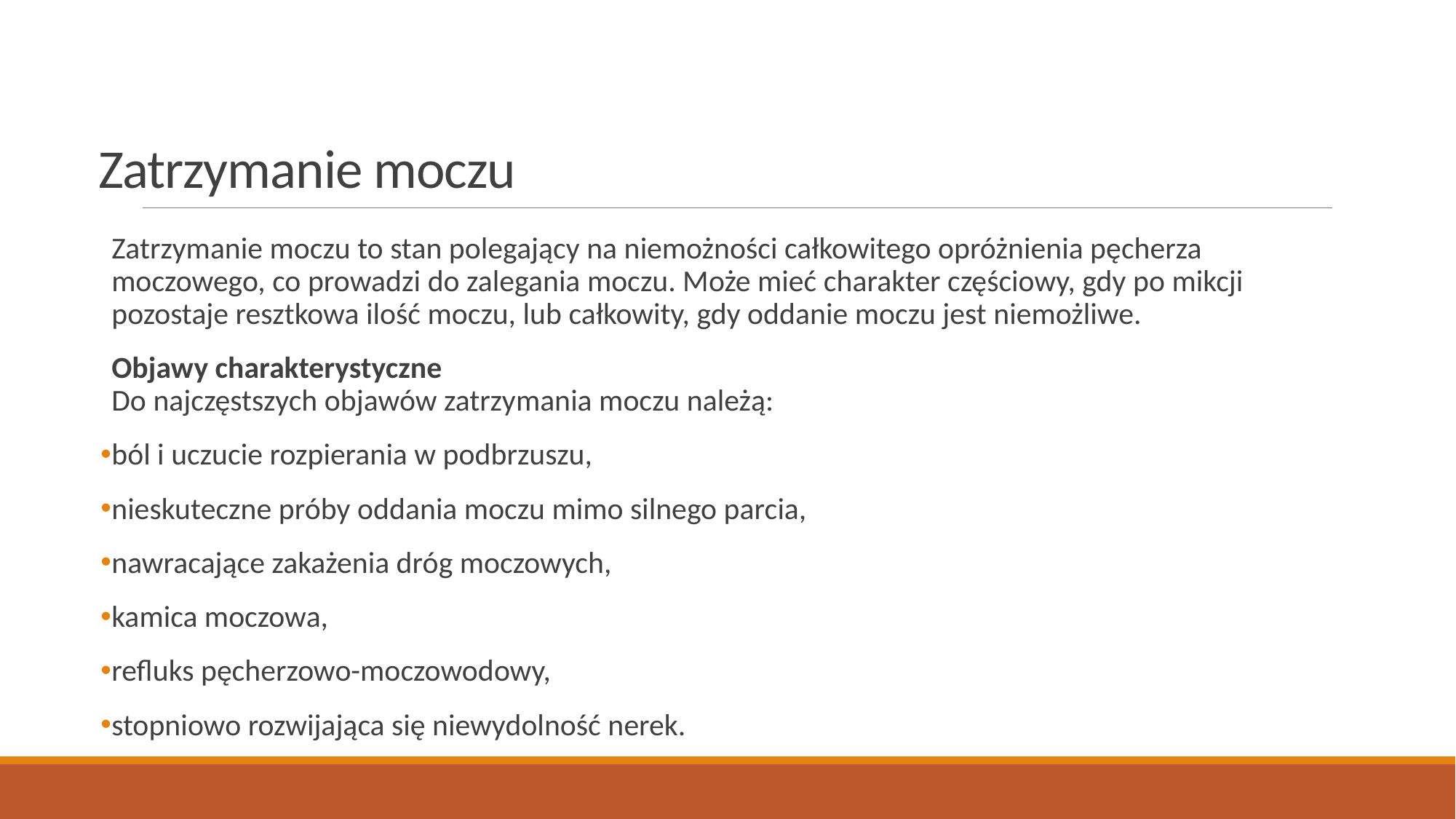

# Zatrzymanie moczu
Zatrzymanie moczu to stan polegający na niemożności całkowitego opróżnienia pęcherza moczowego, co prowadzi do zalegania moczu. Może mieć charakter częściowy, gdy po mikcji pozostaje resztkowa ilość moczu, lub całkowity, gdy oddanie moczu jest niemożliwe.
Objawy charakterystyczne
Do najczęstszych objawów zatrzymania moczu należą:
ból i uczucie rozpierania w podbrzuszu,
nieskuteczne próby oddania moczu mimo silnego parcia,
nawracające zakażenia dróg moczowych,
kamica moczowa,
refluks pęcherzowo-moczowodowy,
stopniowo rozwijająca się niewydolność nerek.